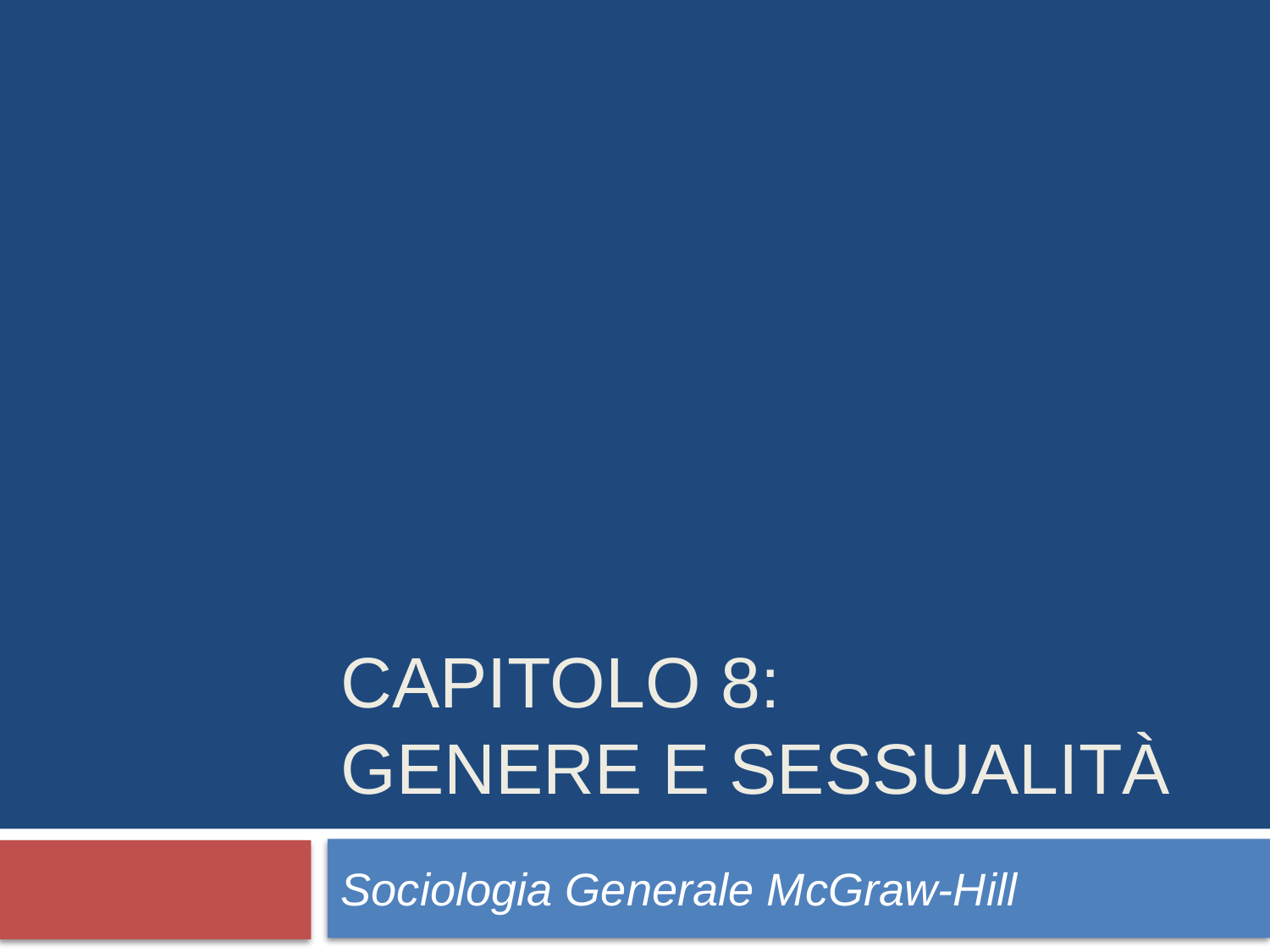

# Capitolo 8: Genere e sessualitÀ
Sociologia Generale McGraw-Hill